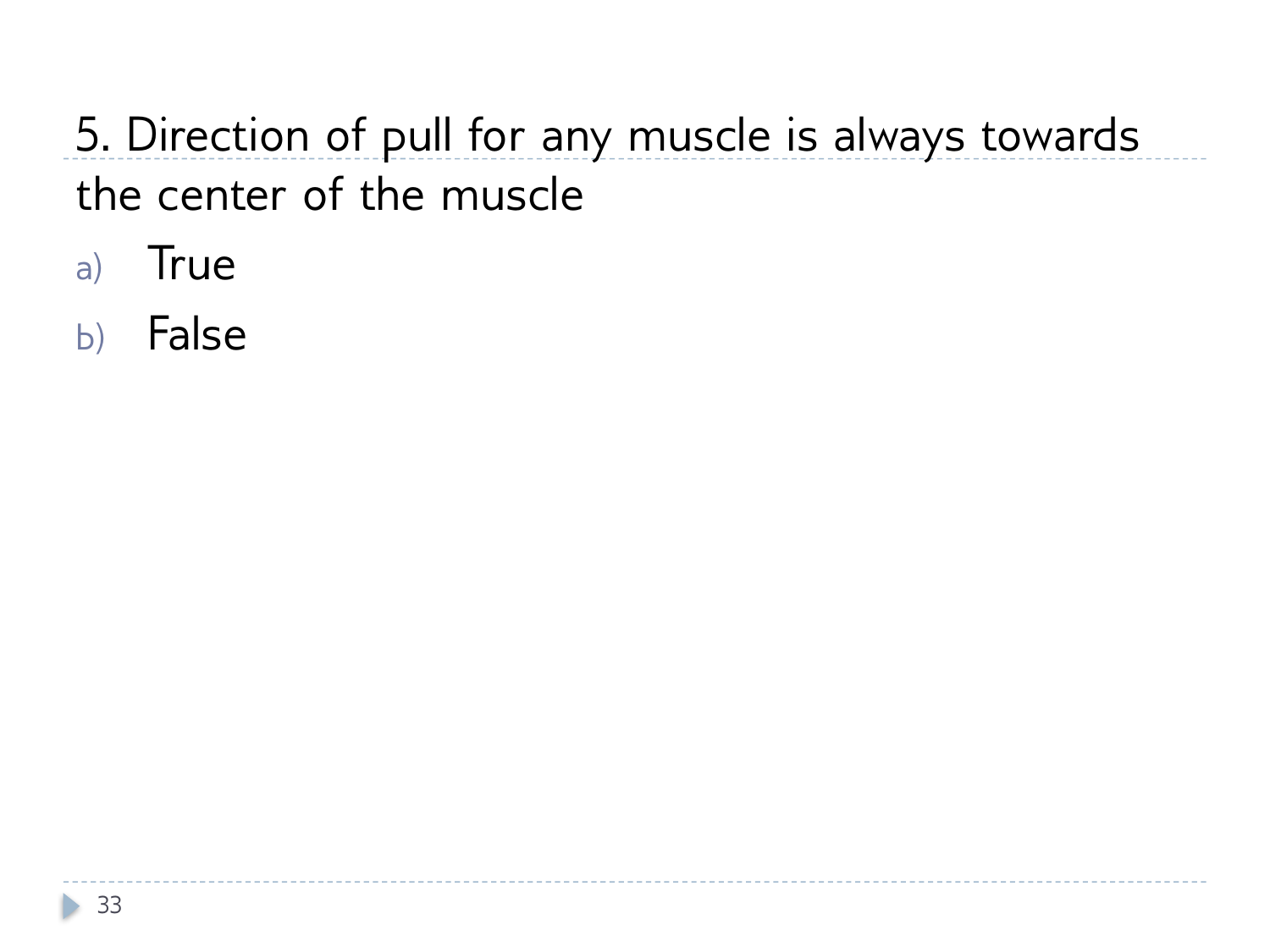

5. Direction of pull for any muscle is always towards the center of the muscle
True
False

33